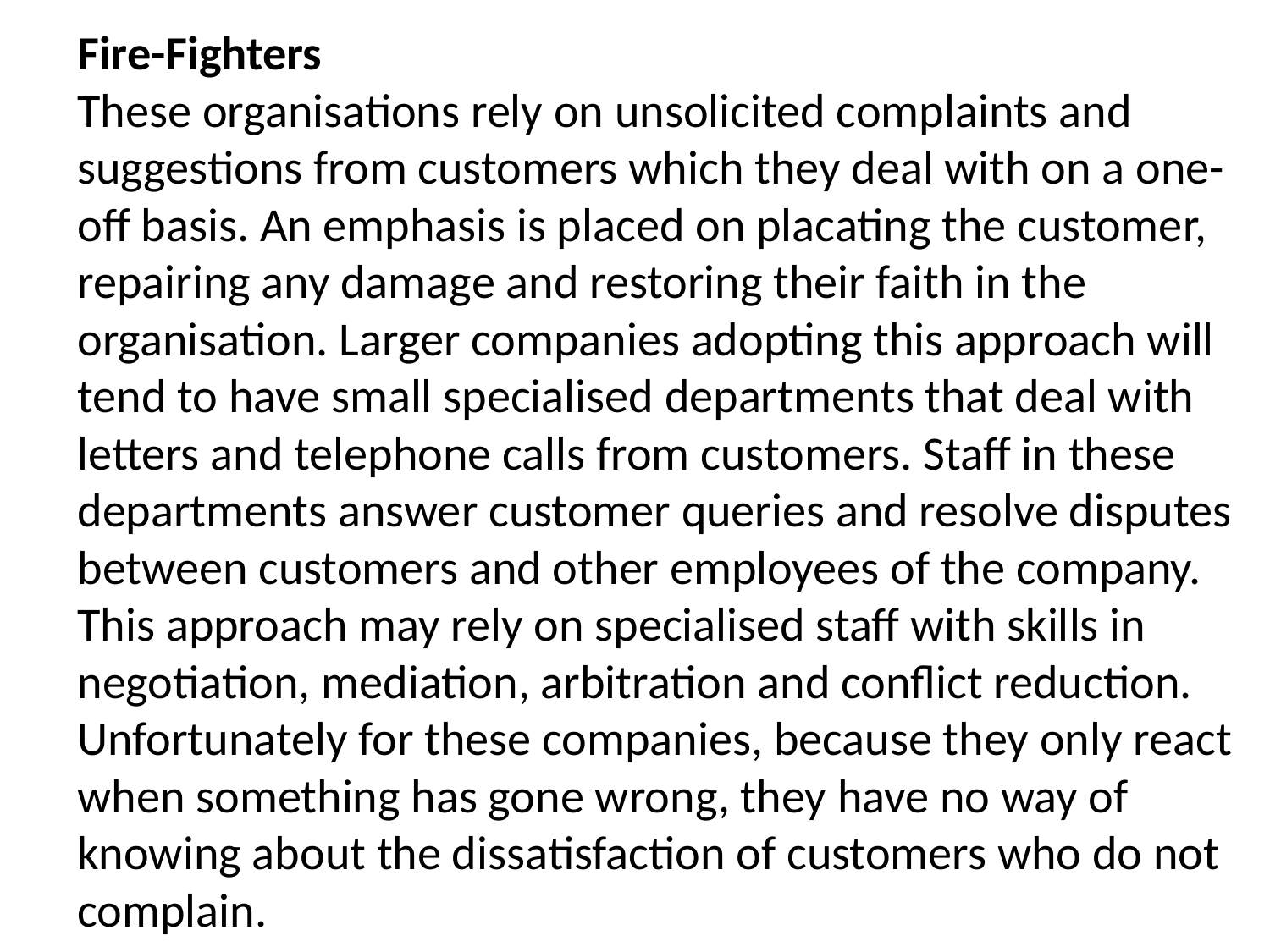

Fire-Fighters
These organisations rely on unsolicited complaints and suggestions from customers which they deal with on a one-off basis. An emphasis is placed on placating the customer, repairing any damage and restoring their faith in the organisation. Larger companies adopting this approach will tend to have small specialised departments that deal with letters and telephone calls from customers. Staff in these
departments answer customer queries and resolve disputes between customers and other employees of the company. This approach may rely on specialised staff with skills in negotiation, mediation, arbitration and conflict reduction. Unfortunately for these companies, because they only react when something has gone wrong, they have no way of knowing about the dissatisfaction of customers who do not complain.